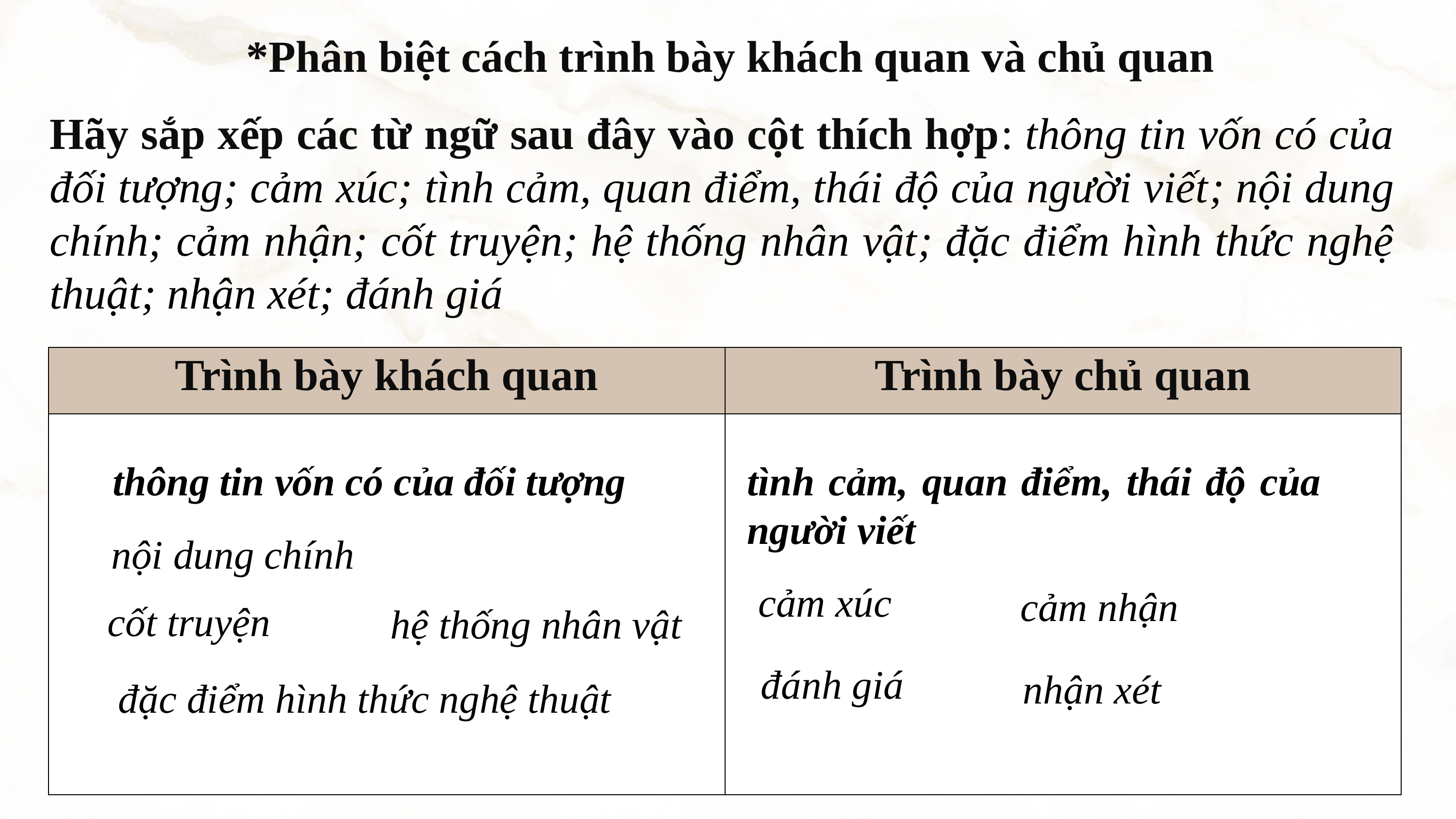

*Phân biệt cách trình bày khách quan và chủ quan
Hãy sắp xếp các từ ngữ sau đây vào cột thích hợp: thông tin vốn có của đối tượng; cảm xúc; tình cảm, quan điểm, thái độ của người viết; nội dung chính; cảm nhận; cốt truyện; hệ thống nhân vật; đặc điểm hình thức nghệ thuật; nhận xét; đánh giá
| Trình bày khách quan | Trình bày chủ quan |
| --- | --- |
|  |  |
thông tin vốn có của đối tượng
tình cảm, quan điểm, thái độ của người viết
nội dung chính
cảm xúc
cảm nhận
cốt truyện
hệ thống nhân vật
đánh giá
nhận xét
đặc điểm hình thức nghệ thuật